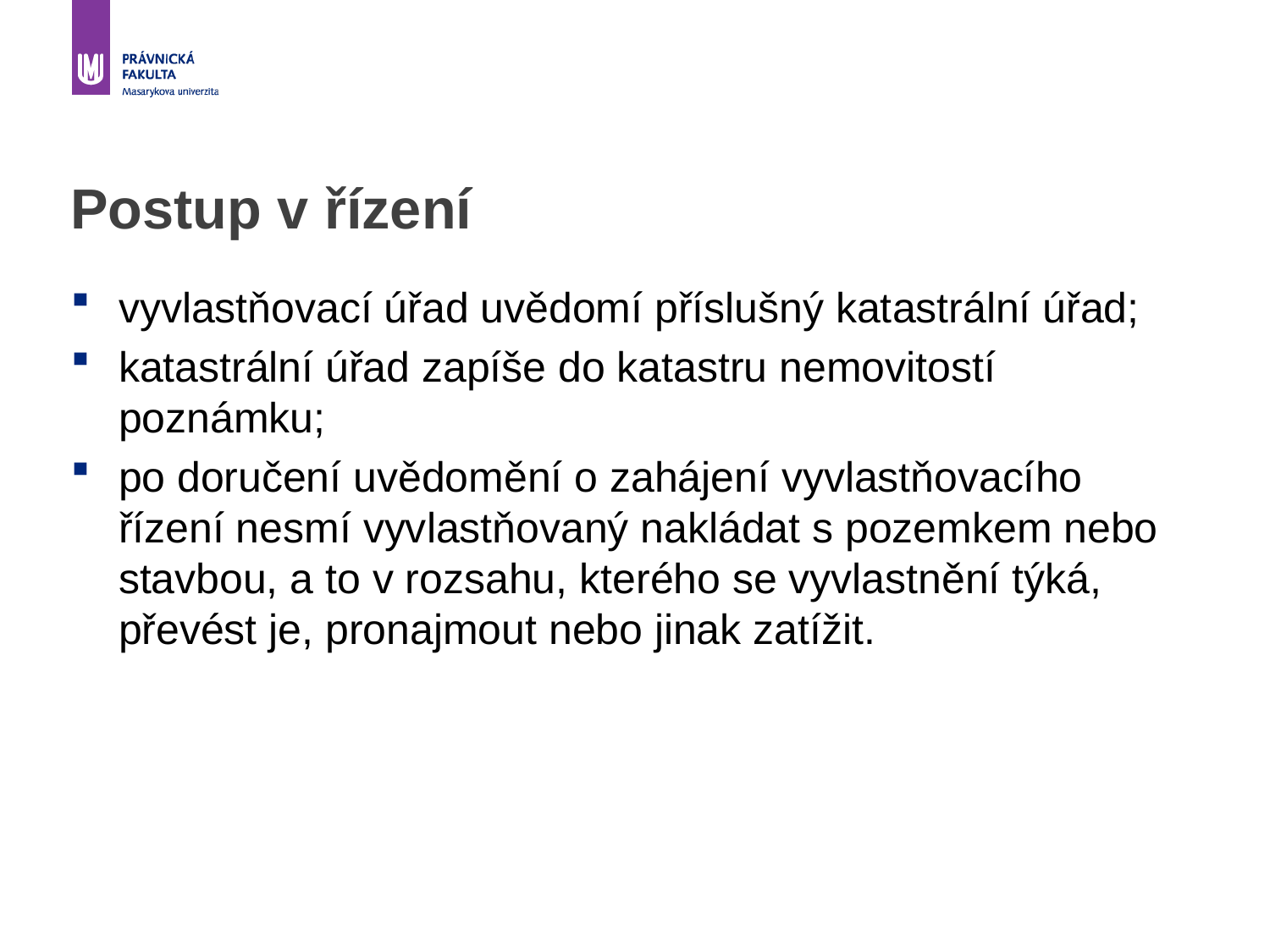

# Postup v řízení
vyvlastňovací úřad uvědomí příslušný katastrální úřad;
katastrální úřad zapíše do katastru nemovitostí poznámku;
po doručení uvědomění o zahájení vyvlastňovacího řízení nesmí vyvlastňovaný nakládat s pozemkem nebo stavbou, a to v rozsahu, kterého se vyvlastnění týká, převést je, pronajmout nebo jinak zatížit.